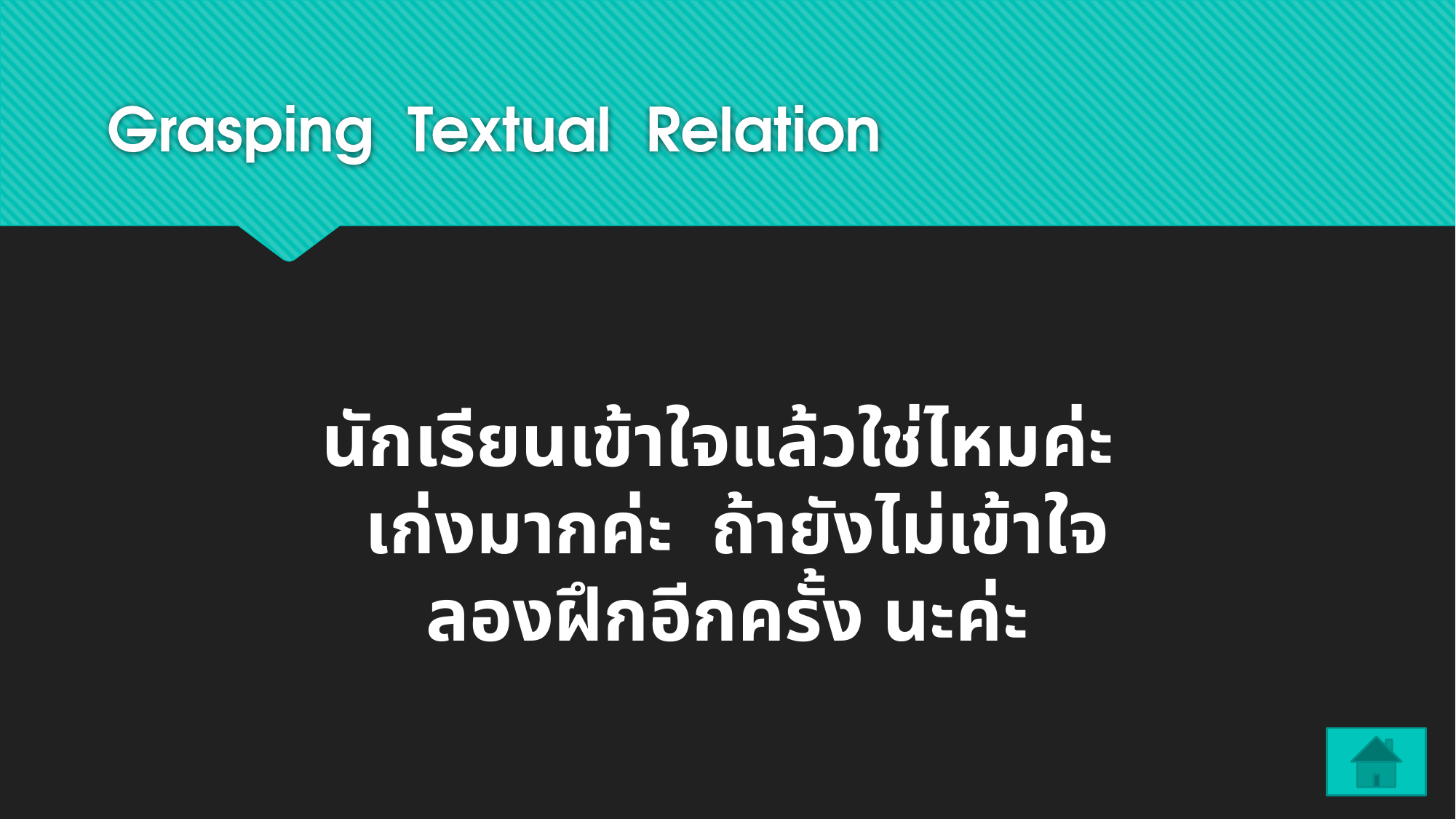

# Grasping  Textual  Relation
นักเรียนเข้าใจแล้วใช่ไหมค่ะ   เก่งมากค่ะ  ถ้ายังไม่เข้าใจลองฝึกอีกครั้ง นะค่ะ